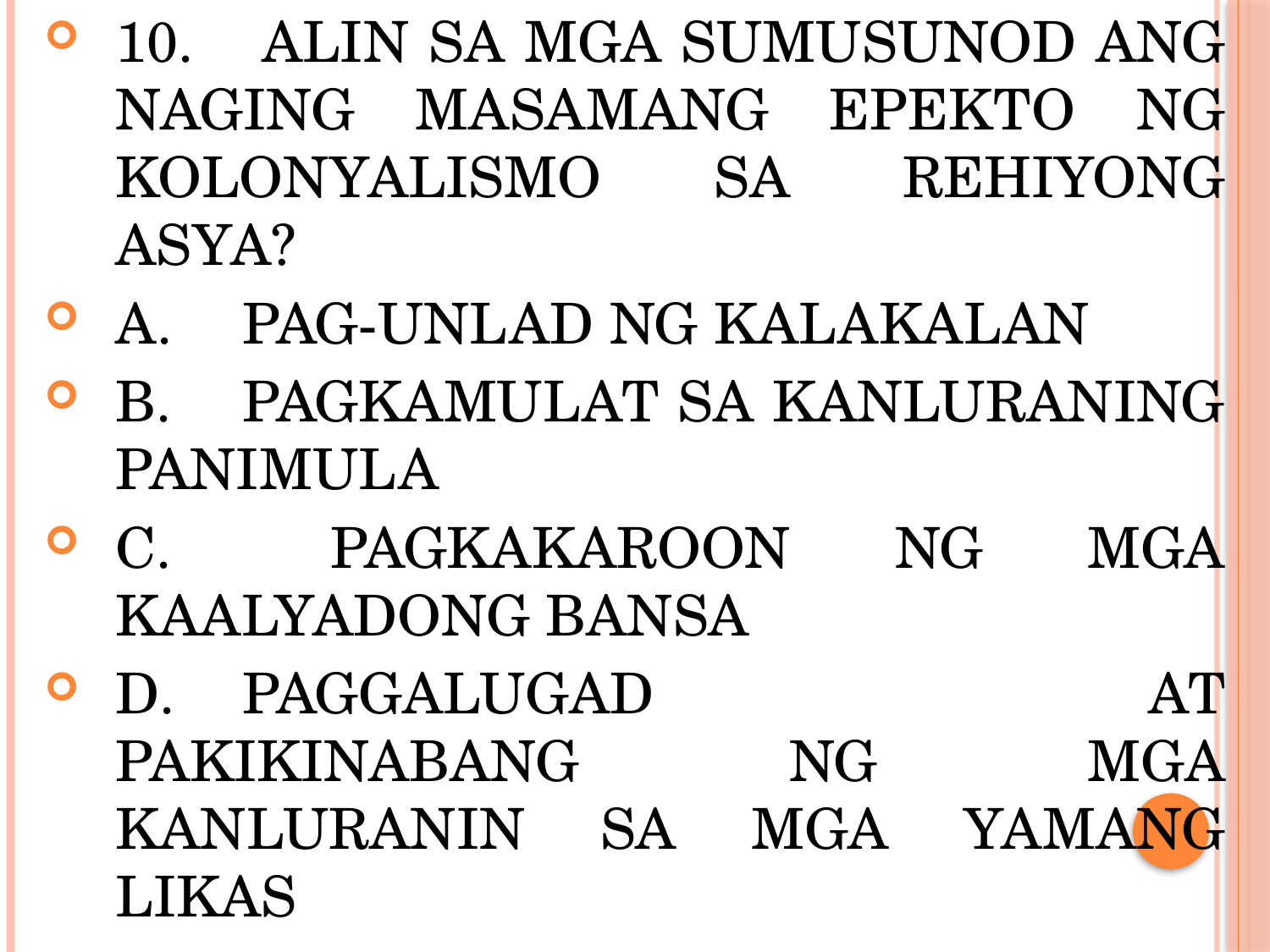

10.	 ALIN SA MGA SUMUSUNOD ANG NAGING MASAMANG EPEKTO NG KOLONYALISMO SA REHIYONG ASYA?
A.	PAG-UNLAD NG KALAKALAN
B.	PAGKAMULAT SA KANLURANING PANIMULA
C. 	PAGKAKAROON NG MGA KAALYADONG BANSA
D.	PAGGALUGAD AT PAKIKINABANG NG MGA KANLURANIN SA MGA YAMANG LIKAS